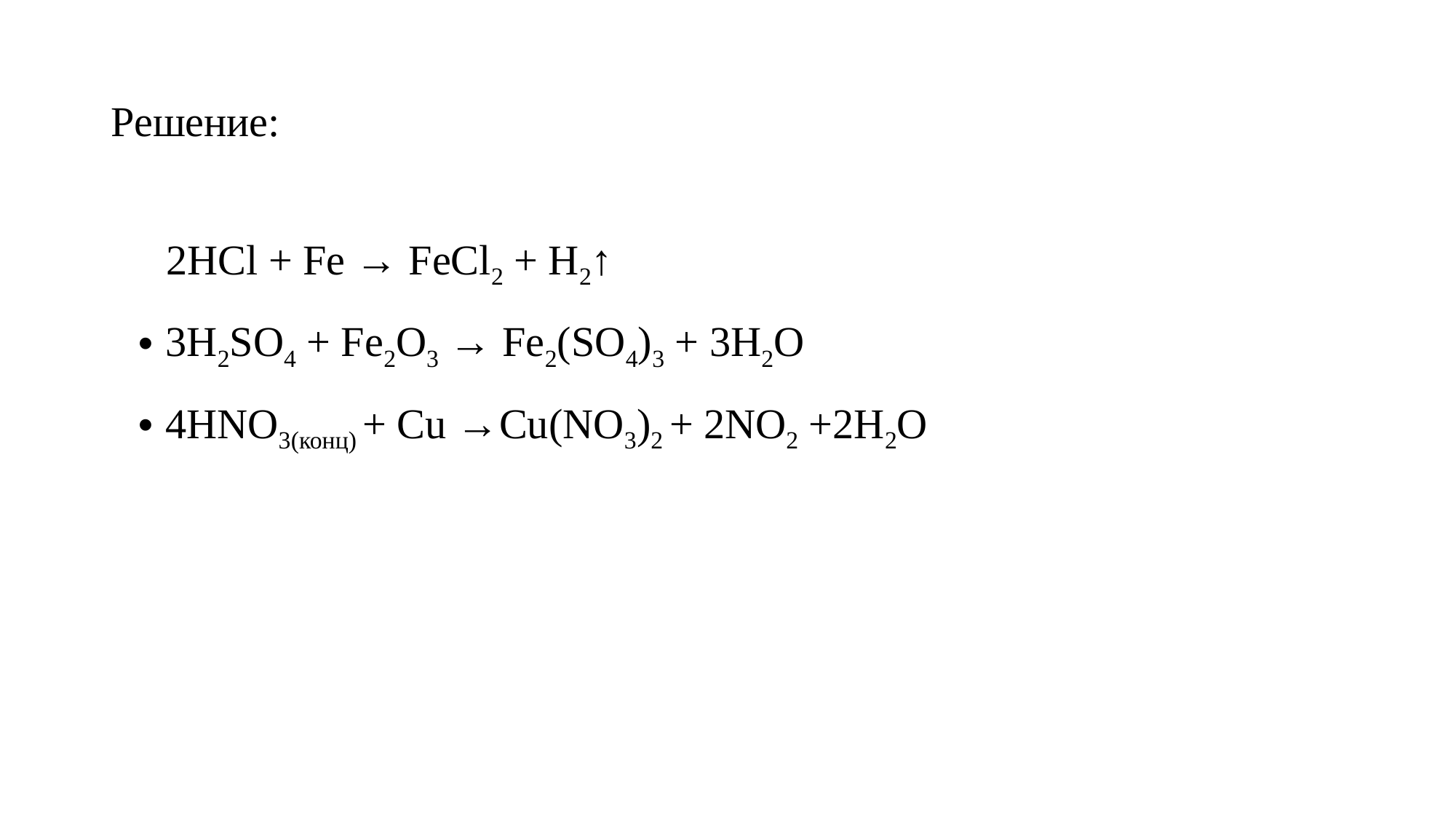

# Решение:
        2HCl + Fe → FeCl2 + H2↑
3H2SO4 + Fe2O3 → Fe2(SO4)3 + 3H2O
4HNO3(конц) + Cu →Cu(NO3)2 + 2NO2 +2H2O